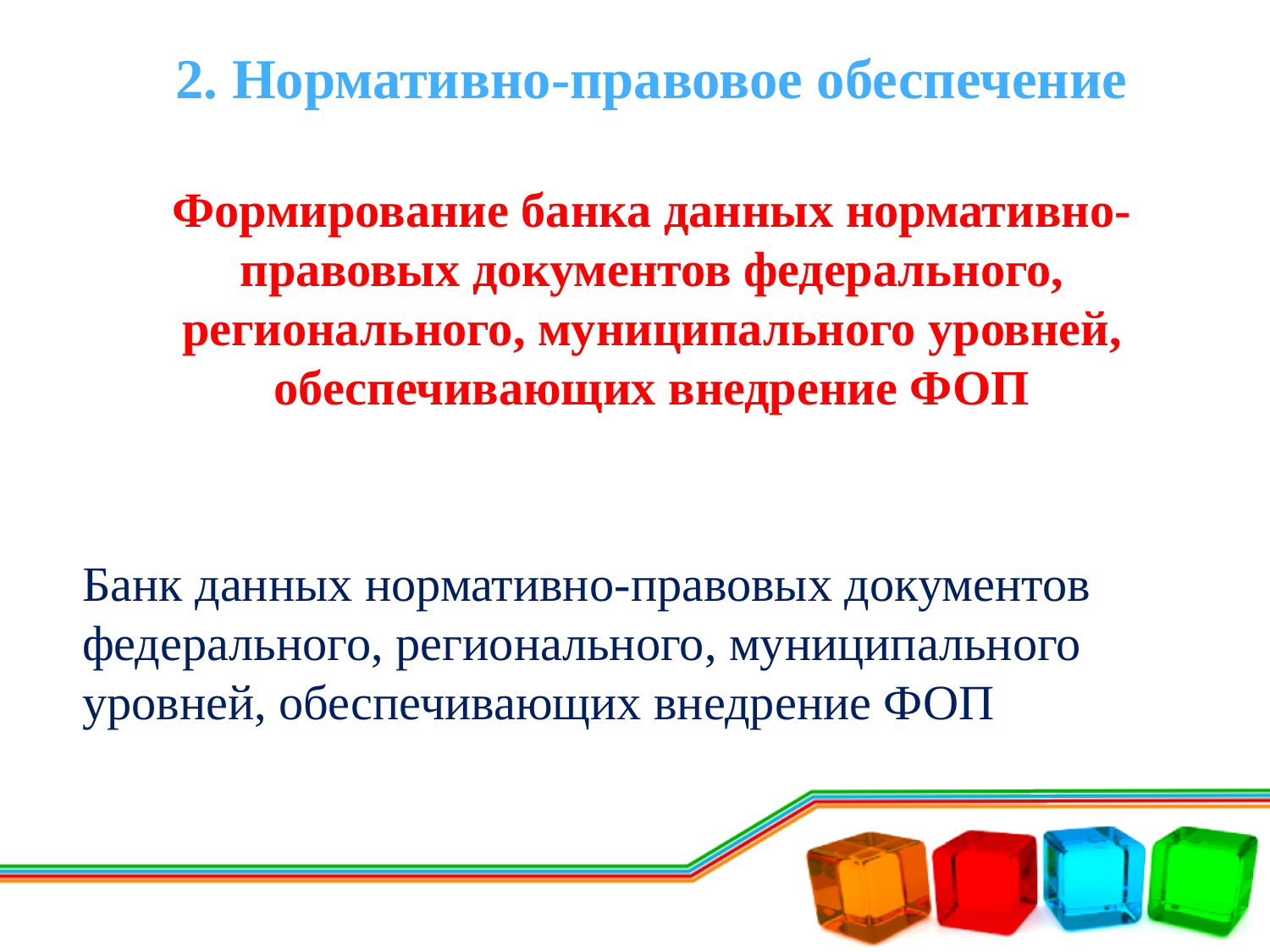

2. Нормативно-правовое обеспечение

Формирование банка данных нормативно-правовых документов федерального, регионального, муниципального уровней, обеспечивающих внедрение ФОП
Банк данных нормативно-правовых документов федерального, регионального, муниципального уровней, обеспечивающих внедрение ФОП